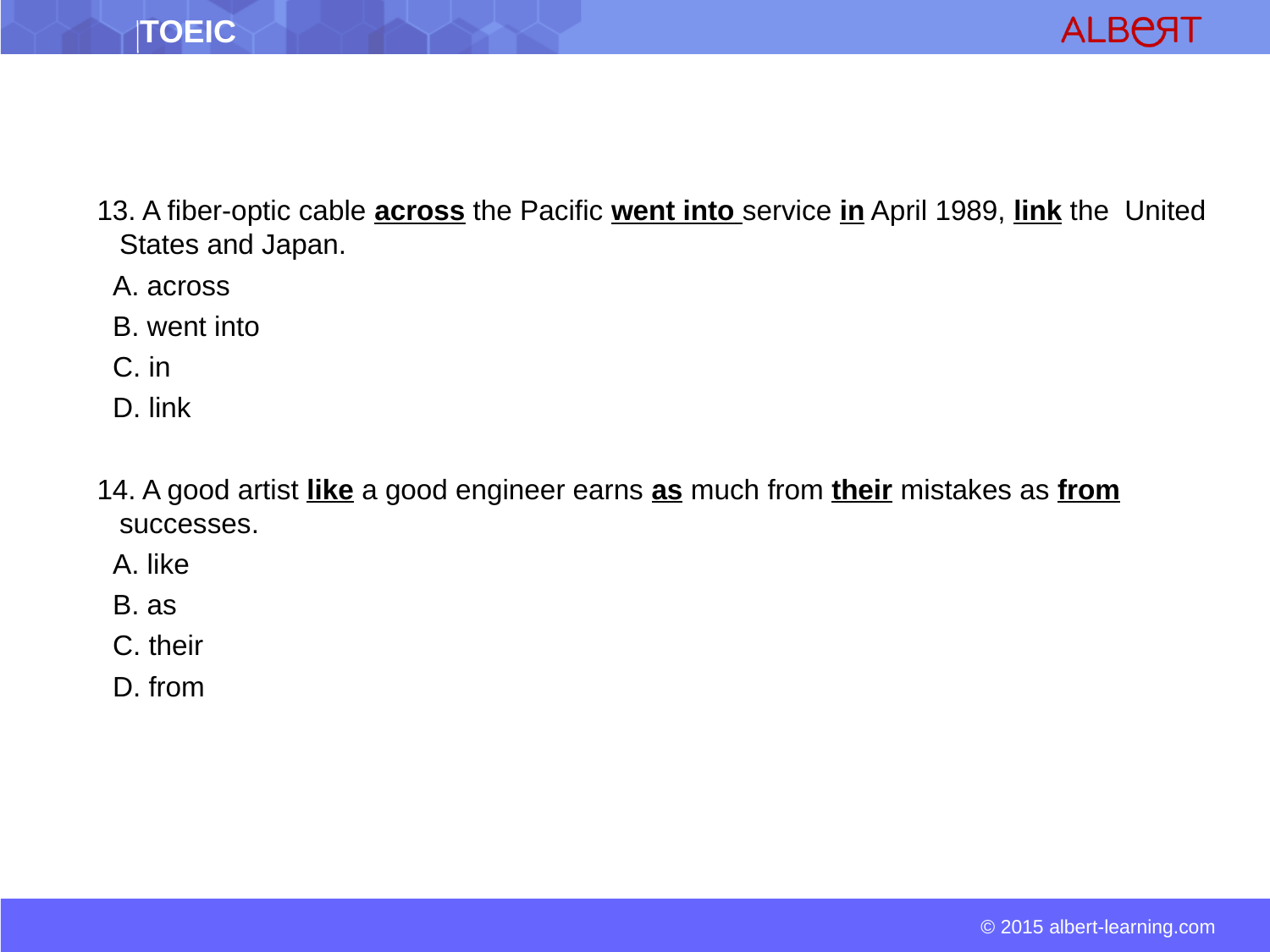

13. A fiber-optic cable across the Pacific went into service in April 1989, link the  United States and Japan.
  A. across
  B. went into
  C. in
  D. link

14. A good artist like a good engineer earns as much from their mistakes as from successes.
  A. like
  B. as
  C. their
  D. from